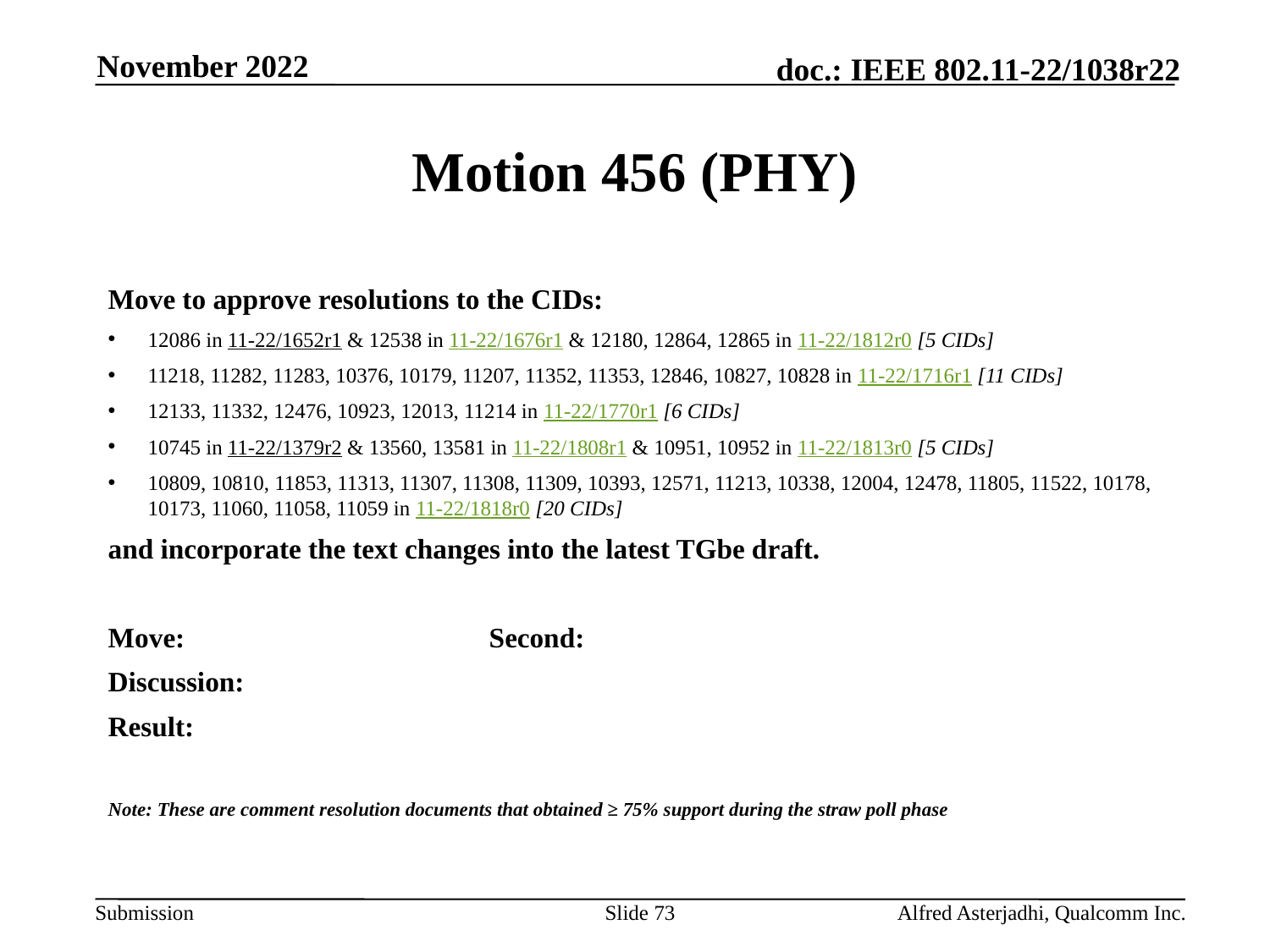

November 2022
# Motion 456 (PHY)
Move to approve resolutions to the CIDs:
12086 in 11-22/1652r1 & 12538 in 11-22/1676r1 & 12180, 12864, 12865 in 11-22/1812r0 [5 CIDs]
11218, 11282, 11283, 10376, 10179, 11207, 11352, 11353, 12846, 10827, 10828 in 11-22/1716r1 [11 CIDs]
12133, 11332, 12476, 10923, 12013, 11214 in 11-22/1770r1 [6 CIDs]
10745 in 11-22/1379r2 & 13560, 13581 in 11-22/1808r1 & 10951, 10952 in 11-22/1813r0 [5 CIDs]
10809, 10810, 11853, 11313, 11307, 11308, 11309, 10393, 12571, 11213, 10338, 12004, 12478, 11805, 11522, 10178, 10173, 11060, 11058, 11059 in 11-22/1818r0 [20 CIDs]
and incorporate the text changes into the latest TGbe draft.

Move: 			Second:
Discussion:
Result:

Note: These are comment resolution documents that obtained ≥ 75% support during the straw poll phase
Slide 73
Alfred Asterjadhi, Qualcomm Inc.